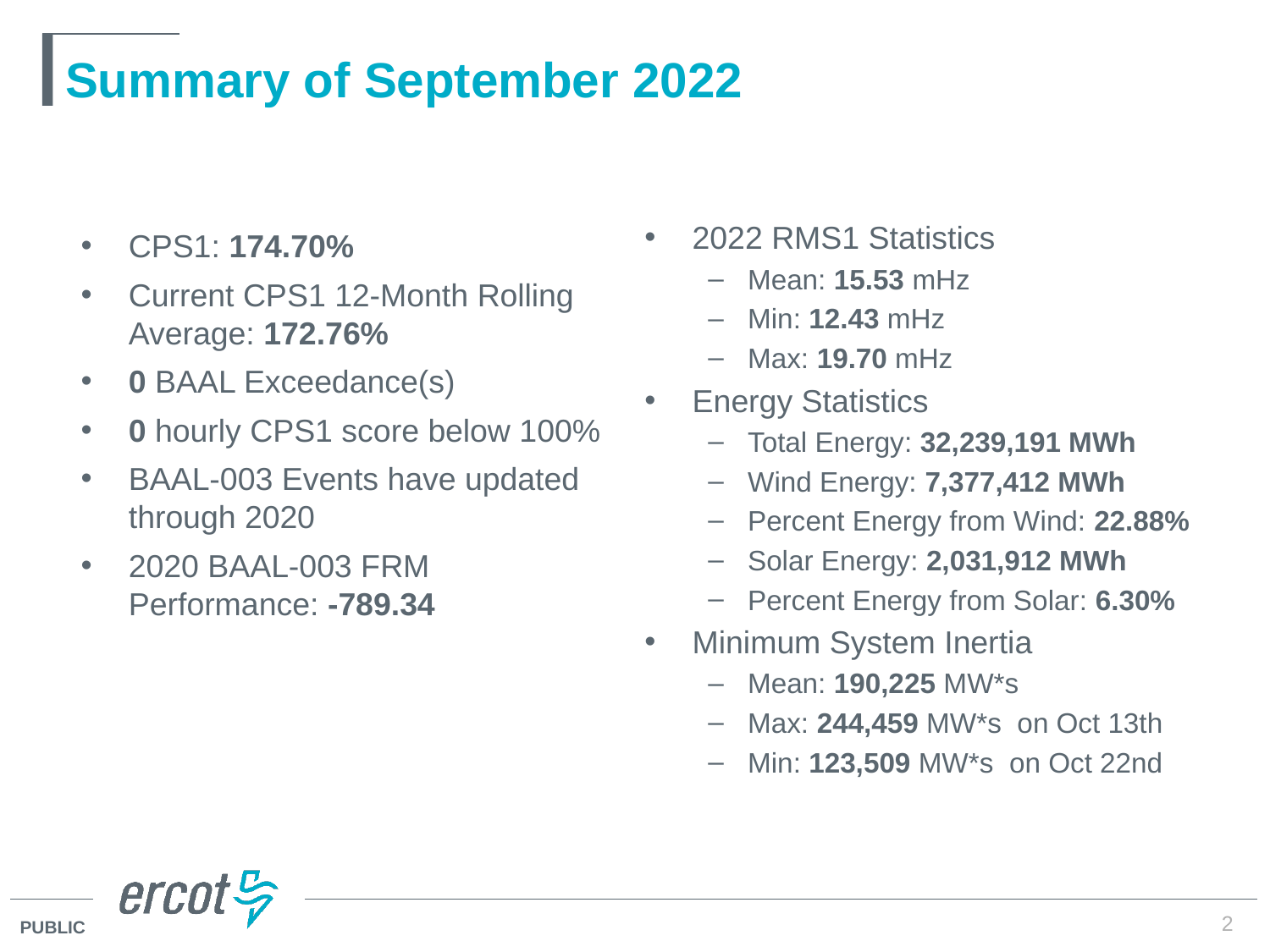

# Summary of September 2022
2022 RMS1 Statistics
Mean: 15.53 mHz
Min: 12.43 mHz
Max: 19.70 mHz
Energy Statistics
Total Energy: 32,239,191 MWh
Wind Energy: 7,377,412 MWh
Percent Energy from Wind: 22.88%
Solar Energy: 2,031,912 MWh
Percent Energy from Solar: 6.30%
Minimum System Inertia
Mean: 190,225 MW*s
Max: 244,459 MW*s  on Oct 13th
Min: 123,509 MW*s  on Oct 22nd

CPS1: 174.70%
Current CPS1 12-Month Rolling Average: 172.76%
0 BAAL Exceedance(s)
0 hourly CPS1 score below 100%
BAAL-003 Events have updated through 2020
2020 BAAL-003 FRM Performance: -789.34

2